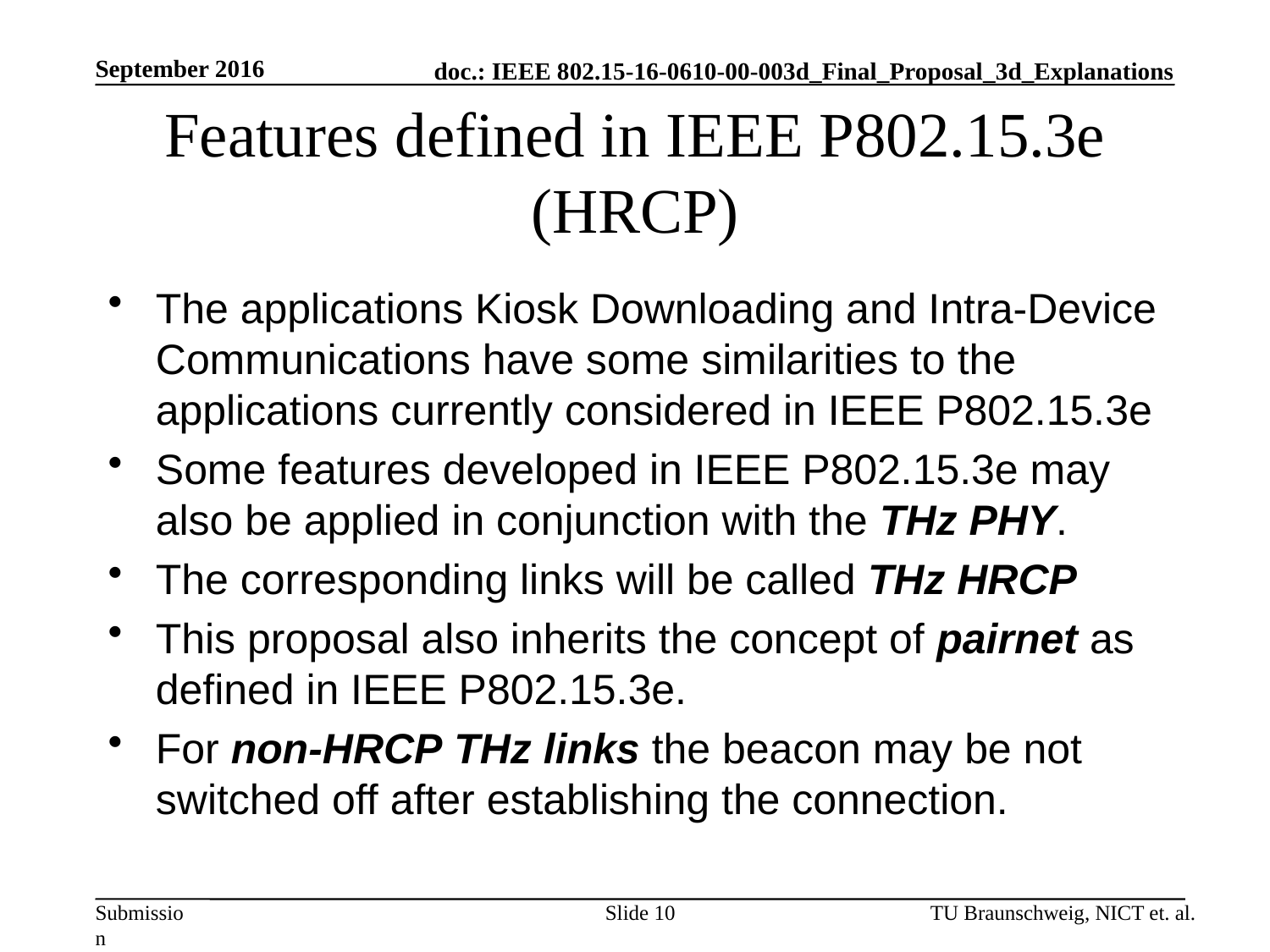

September 2016
# Features defined in IEEE P802.15.3e (HRCP)
The applications Kiosk Downloading and Intra-Device Communications have some similarities to the applications currently considered in IEEE P802.15.3e
Some features developed in IEEE P802.15.3e may also be applied in conjunction with the THz PHY.
The corresponding links will be called THz HRCP
This proposal also inherits the concept of pairnet as defined in IEEE P802.15.3e.
For non-HRCP THz links the beacon may be not switched off after establishing the connection.

Slide 10
TU Braunschweig, NICT et. al.